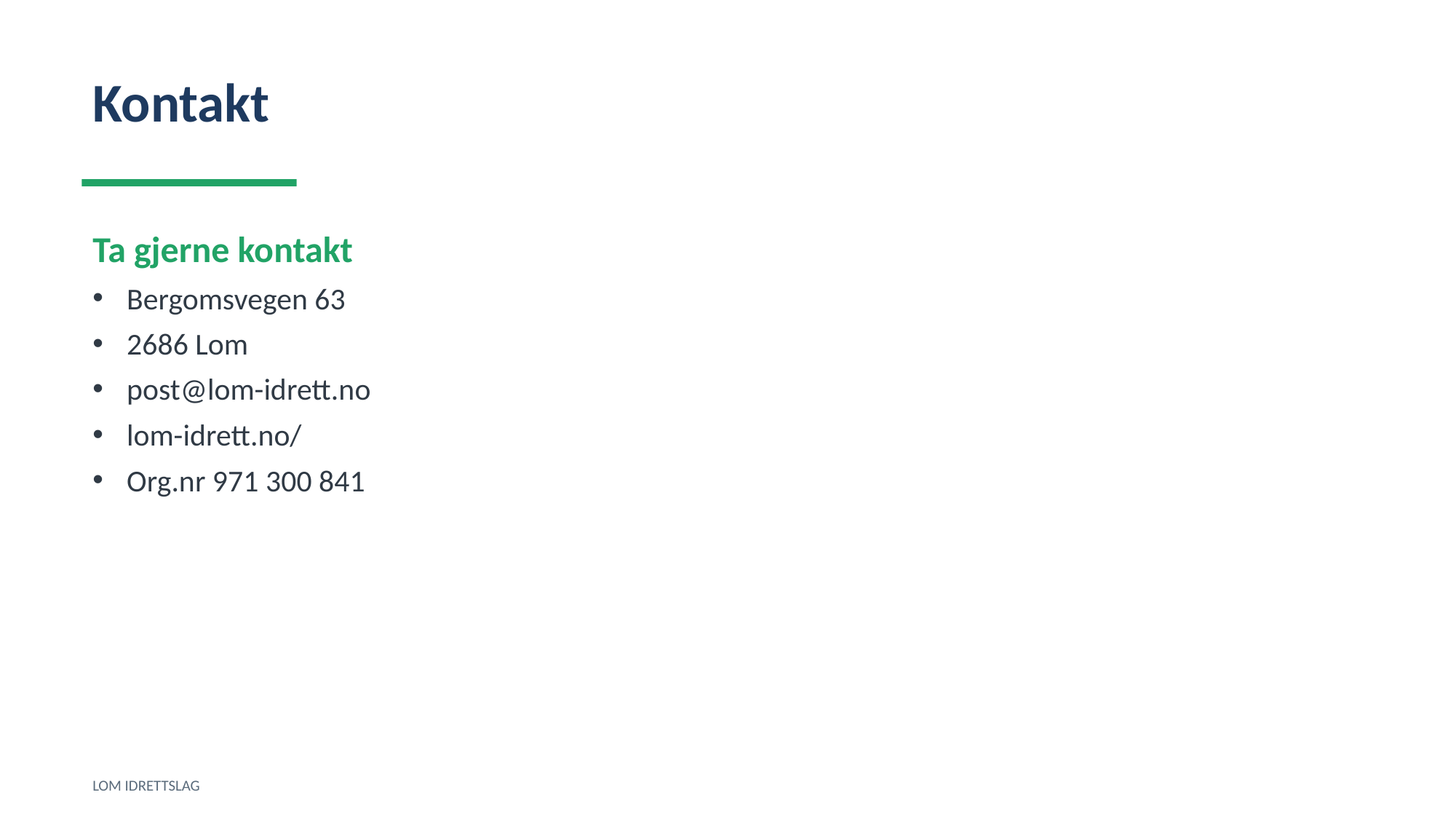

Kontakt

Ta gjerne kontakt
Bergomsvegen 63
2686 Lom
post@lom-idrett.no
lom-idrett.no/
Org.nr 971 300 841
LOM IDRETTSLAG